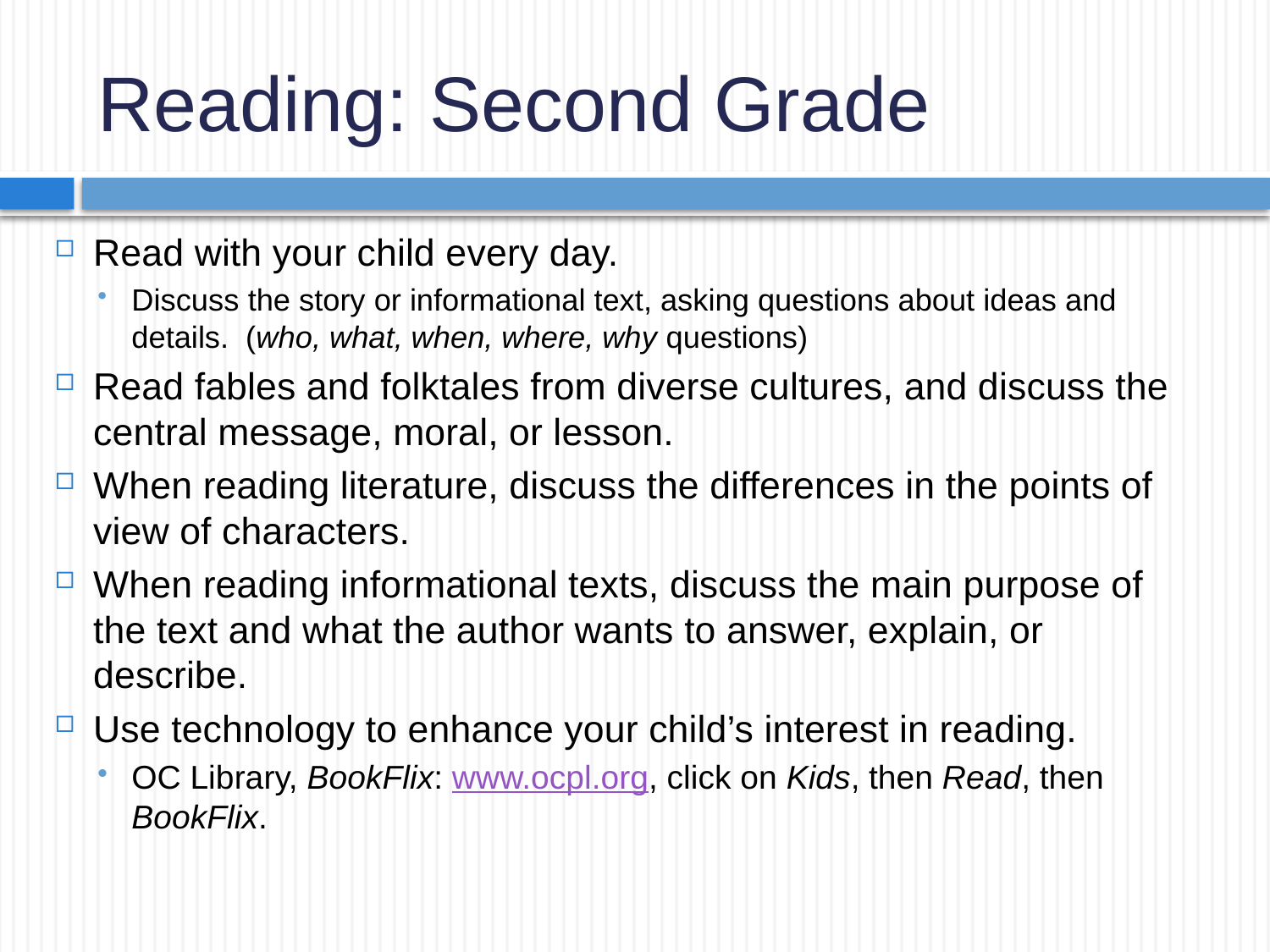

# Reading: Second Grade
Read with your child every day.
Discuss the story or informational text, asking questions about ideas and details.  (who, what, when, where, why questions)
Read fables and folktales from diverse cultures, and discuss the central message, moral, or lesson.
When reading literature, discuss the differences in the points of view of characters.
When reading informational texts, discuss the main purpose of the text and what the author wants to answer, explain, or describe.
Use technology to enhance your child’s interest in reading.
OC Library, BookFlix: www.ocpl.org, click on Kids, then Read, then BookFlix.